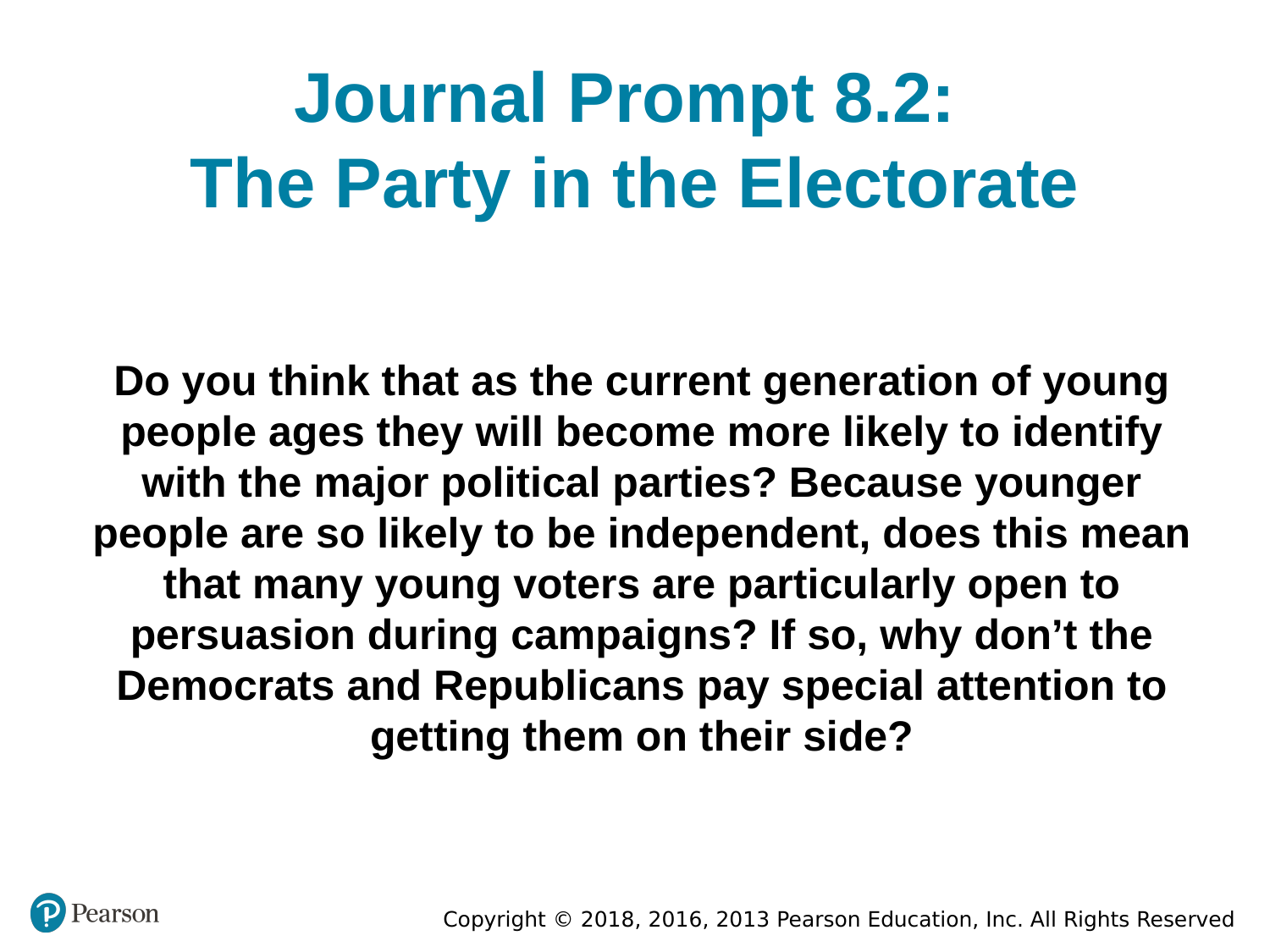

# Journal Prompt 8.2: The Party in the Electorate

Do you think that as the current generation of young people ages they will become more likely to identify with the major political parties? Because younger people are so likely to be independent, does this mean that many young voters are particularly open to persuasion during campaigns? If so, why don’t the Democrats and Republicans pay special attention to getting them on their side?